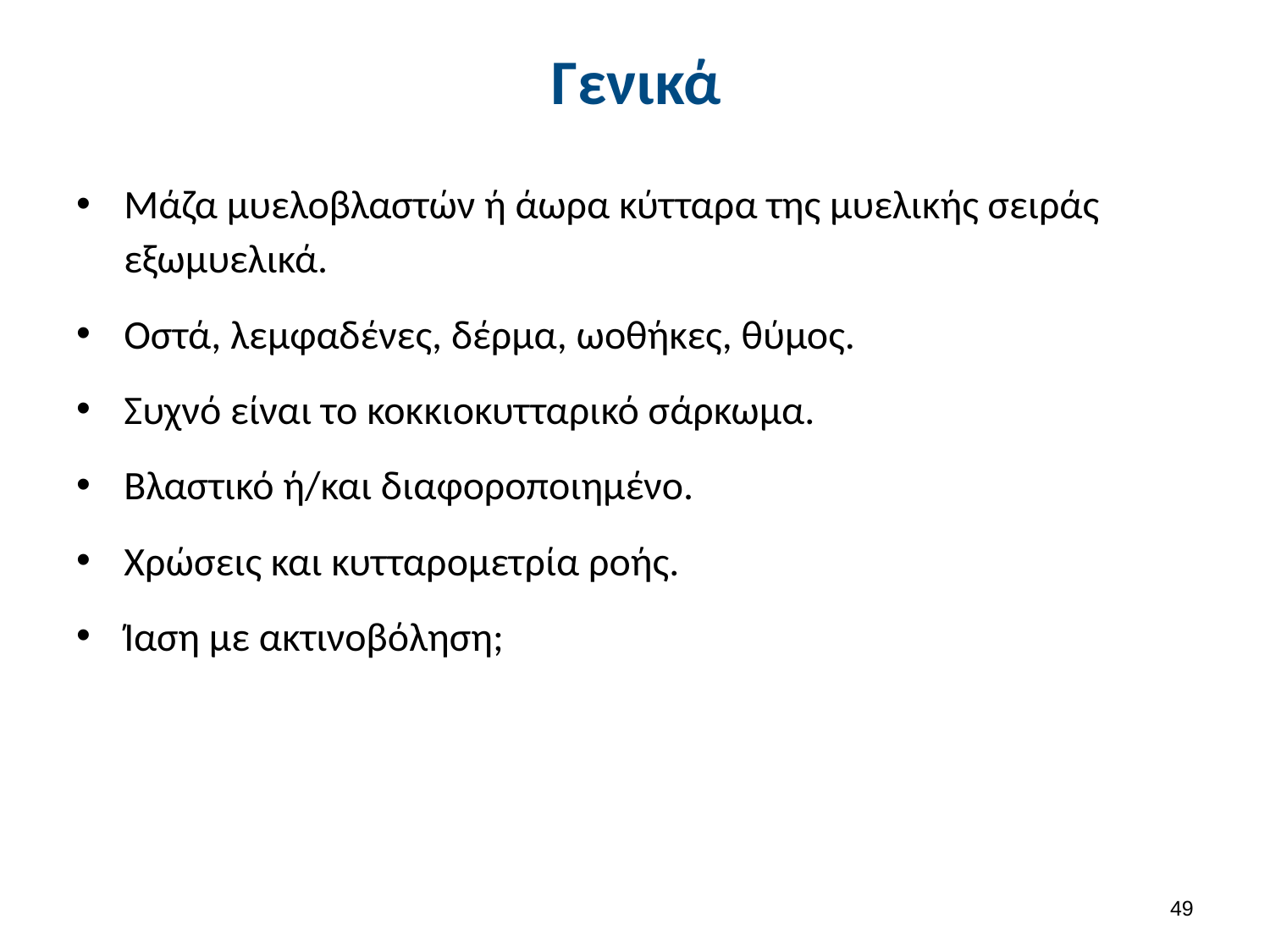

# Γενικά
Μάζα μυελοβλαστών ή άωρα κύτταρα της μυελικής σειράς εξωμυελικά.
Οστά, λεμφαδένες, δέρμα, ωοθήκες, θύμος.
Συχνό είναι το κοκκιοκυτταρικό σάρκωμα.
Βλαστικό ή/και διαφοροποιημένο.
Χρώσεις και κυτταρομετρία ροής.
Ίαση με ακτινοβόληση;
49